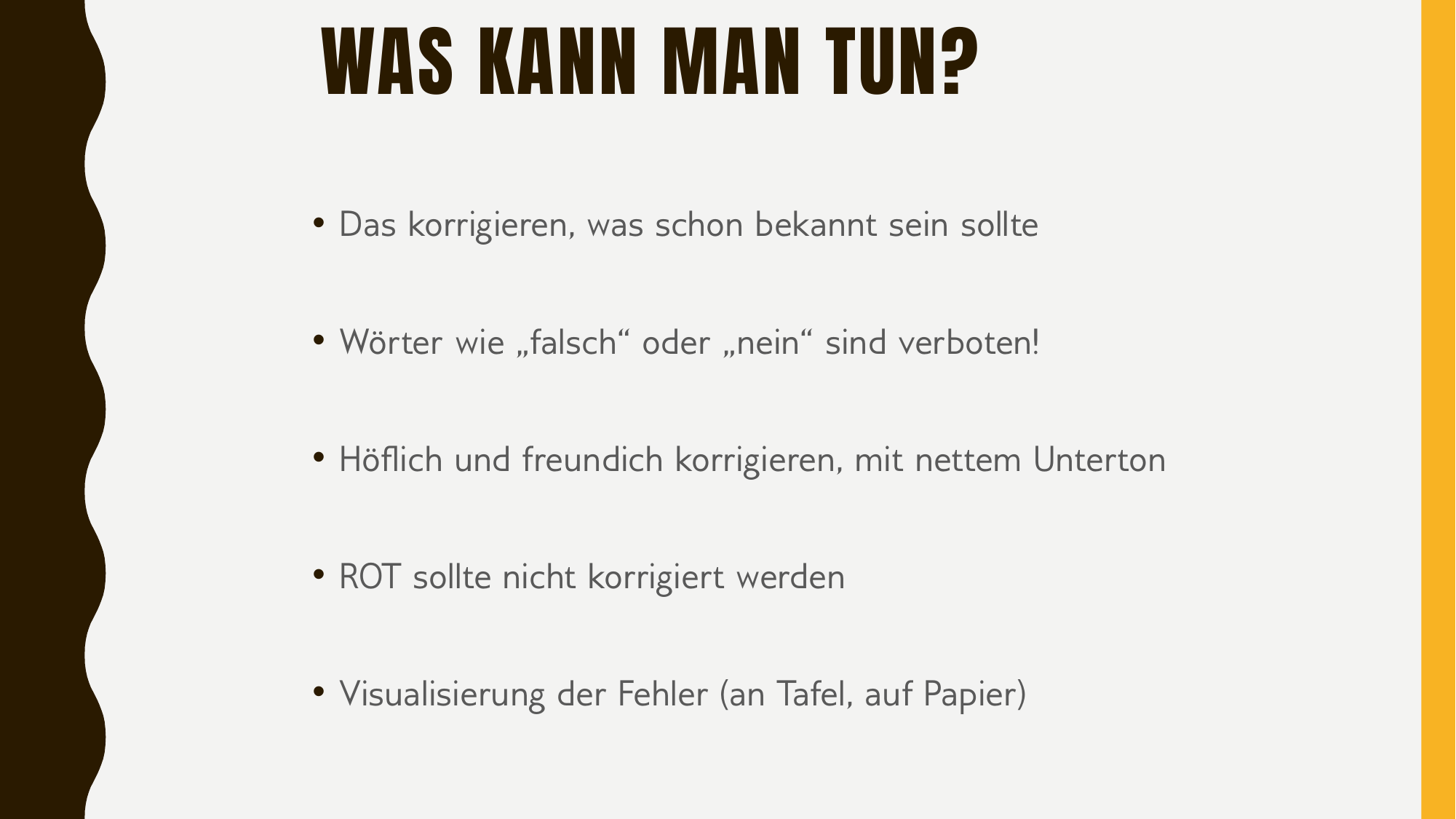

# Was kann man tun?
Das korrigieren, was schon bekannt sein sollte

Wörter wie „falsch“ oder „nein“ sind verboten!

Höflich und freundich korrigieren, mit nettem Unterton

ROT sollte nicht korrigiert werden

Visualisierung der Fehler (an Tafel, auf Papier)